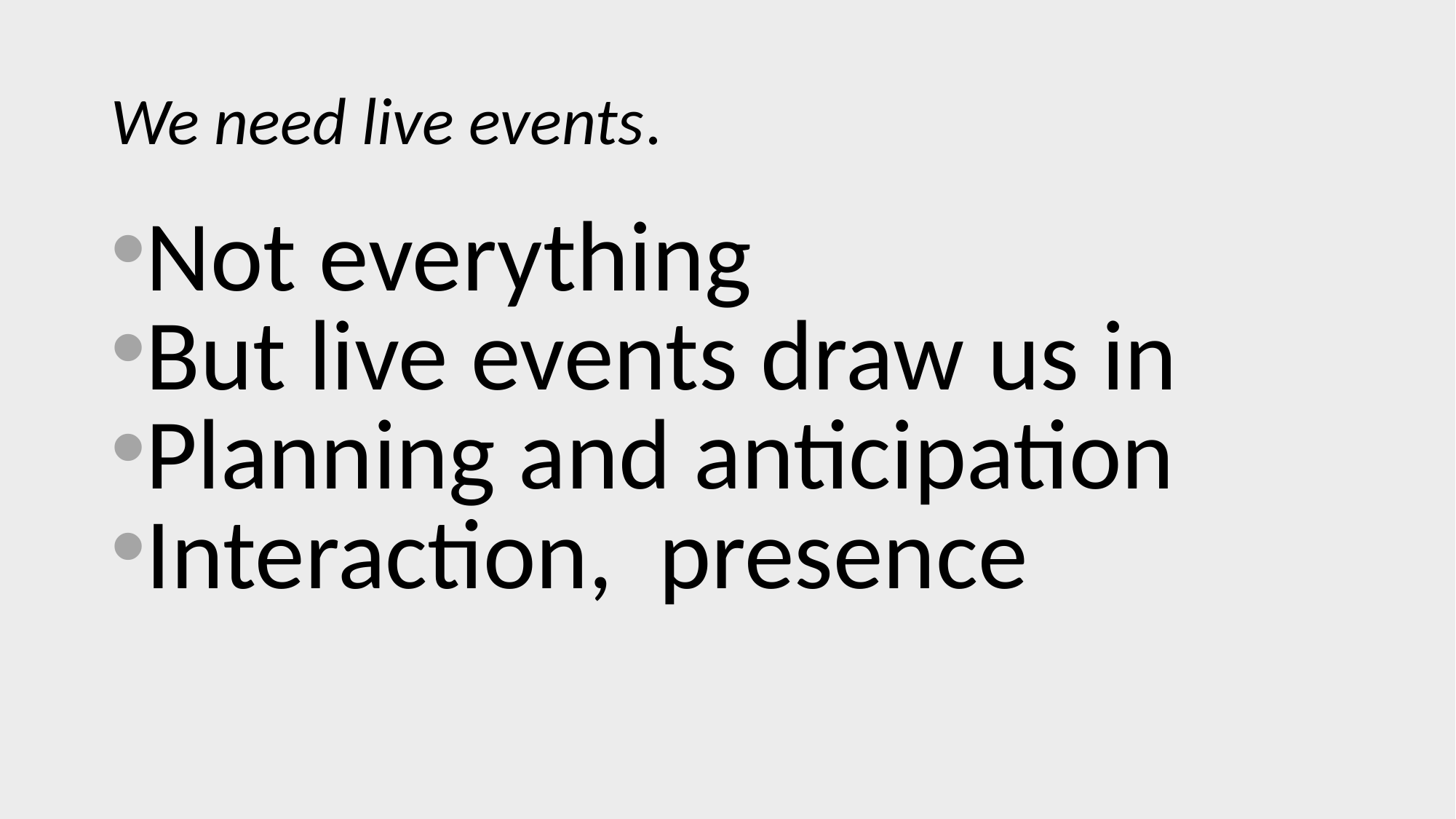

# We need live events.
Not everything
But live events draw us in
Planning and anticipation
Interaction,  presence